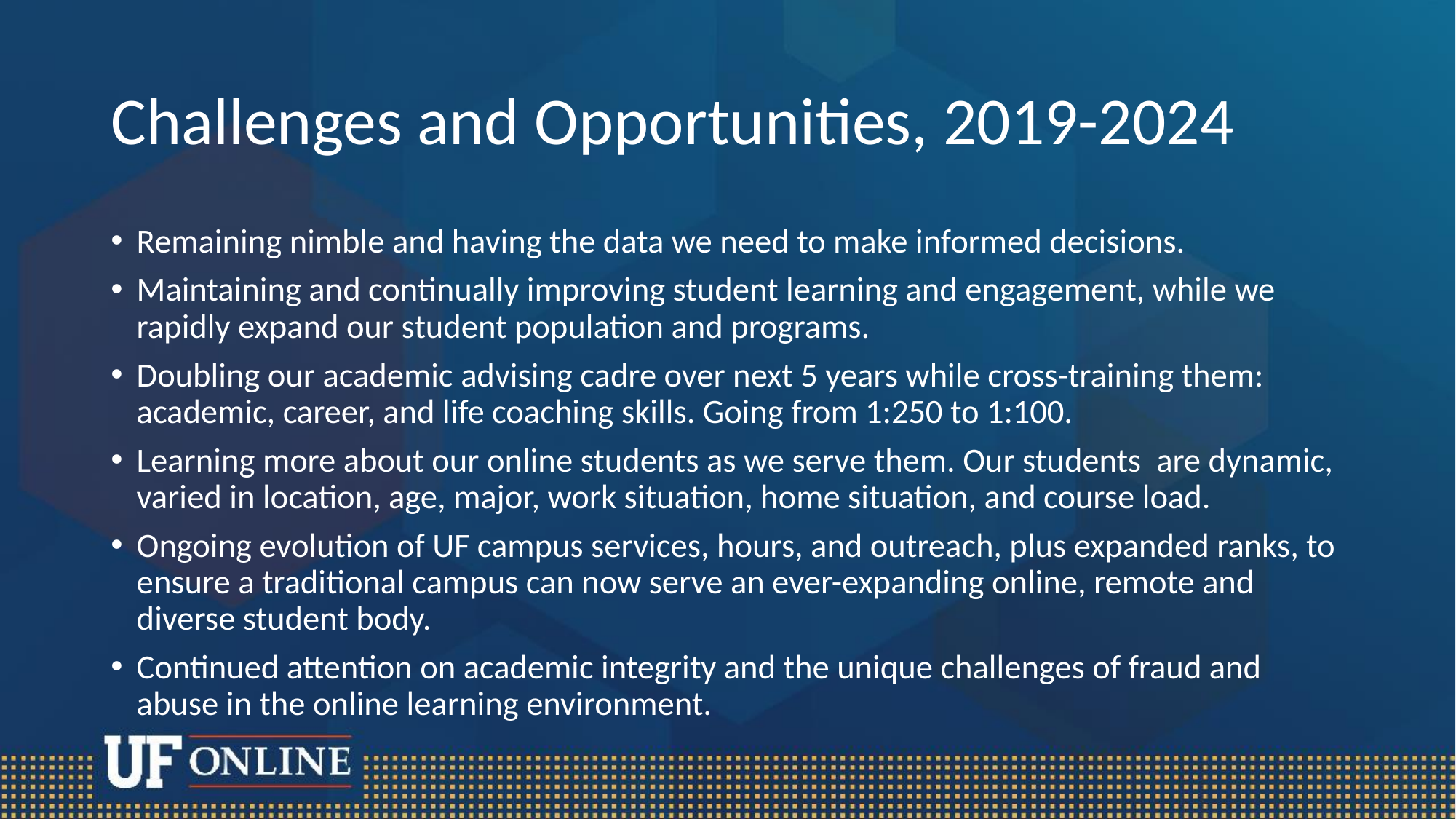

# Challenges and Opportunities, 2019-2024
Remaining nimble and having the data we need to make informed decisions.
Maintaining and continually improving student learning and engagement, while we rapidly expand our student population and programs.
Doubling our academic advising cadre over next 5 years while cross-training them: academic, career, and life coaching skills. Going from 1:250 to 1:100.
Learning more about our online students as we serve them. Our students  are dynamic, varied in location, age, major, work situation, home situation, and course load.
Ongoing evolution of UF campus services, hours, and outreach, plus expanded ranks, to ensure a traditional campus can now serve an ever-expanding online, remote and diverse student body.
Continued attention on academic integrity and the unique challenges of fraud and abuse in the online learning environment.